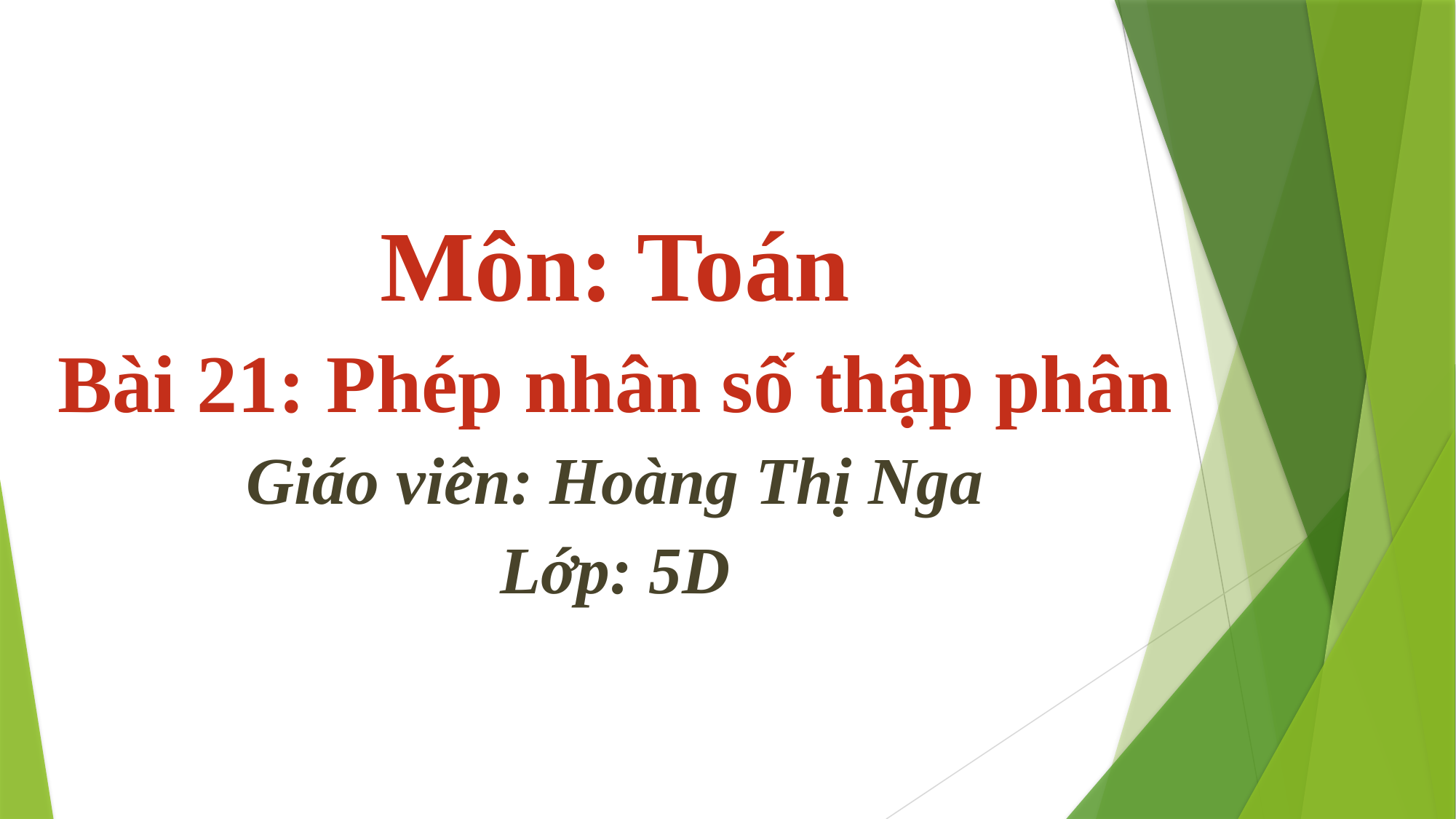

Môn: Toán
Bài 21: Phép nhân số thập phân
Giáo viên: Hoàng Thị Nga
Lớp: 5D